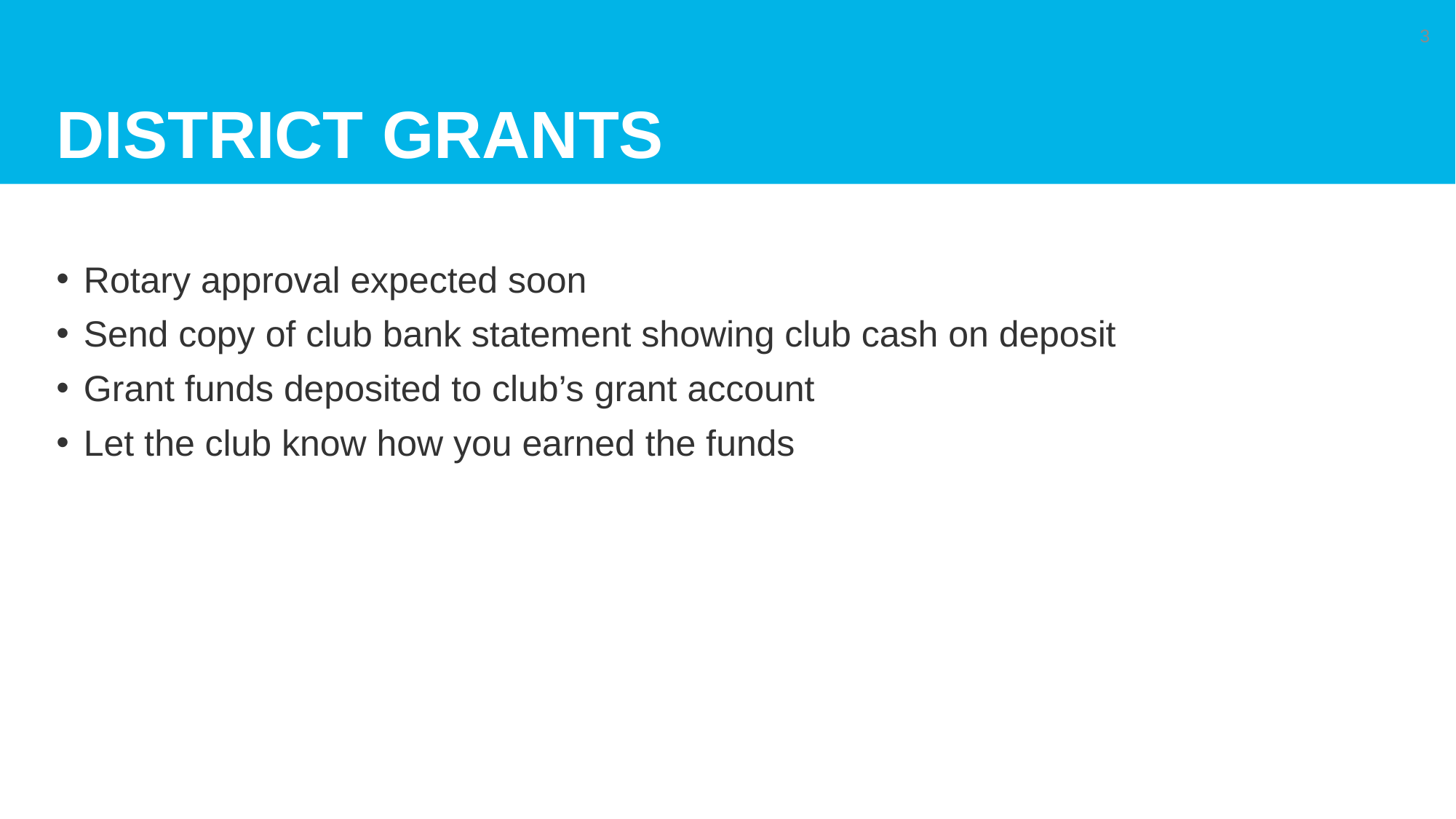

# District Grants
3
Rotary approval expected soon
Send copy of club bank statement showing club cash on deposit
Grant funds deposited to club’s grant account
Let the club know how you earned the funds